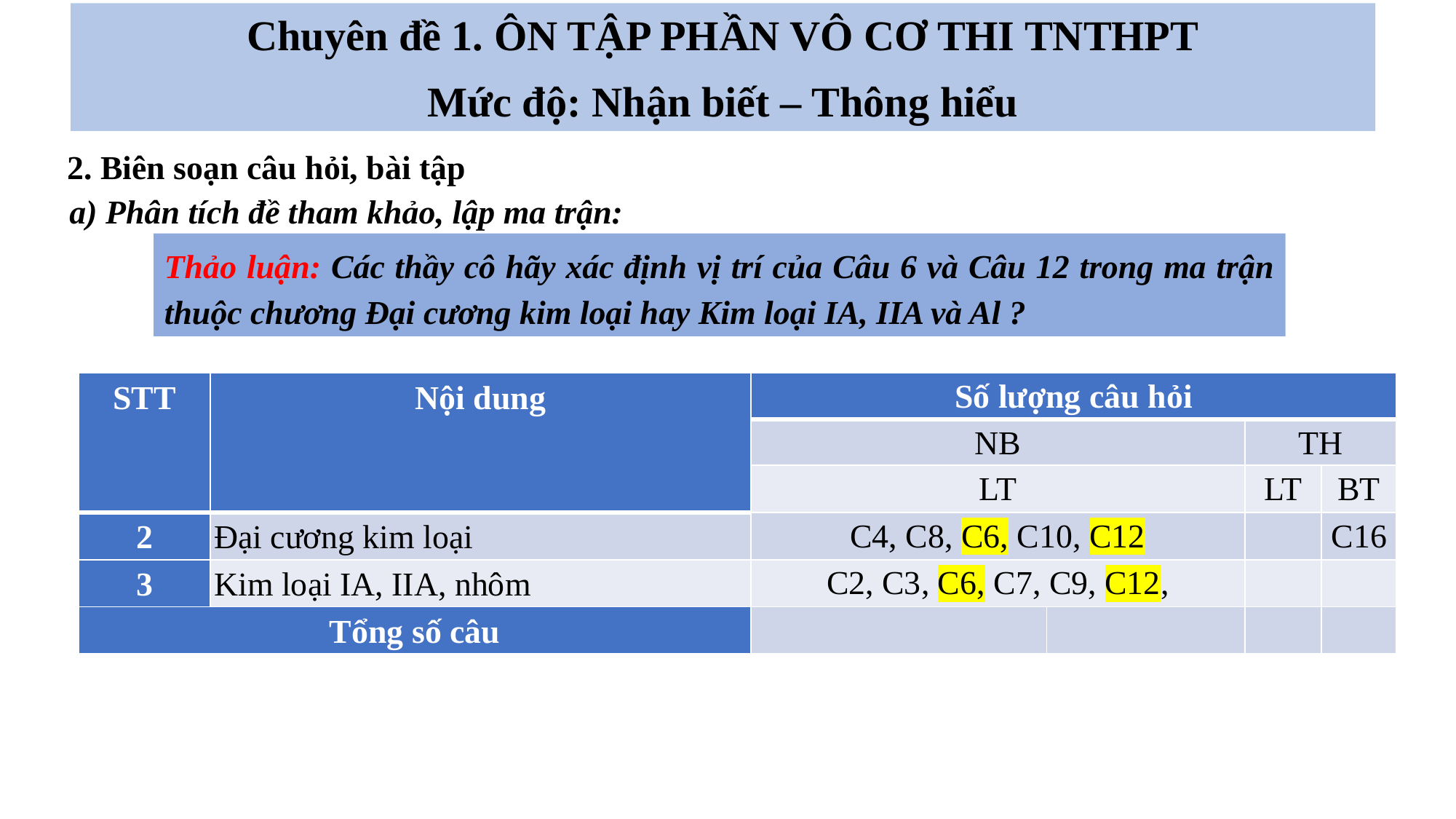

2. Biên soạn câu hỏi, bài tập
a) Phân tích đề tham khảo, lập ma trận:
Thảo luận: Các thầy cô hãy xác định vị trí của Câu 6 và Câu 12 trong ma trận thuộc chương Đại cương kim loại hay Kim loại IA, IIA và Al ?
Câu 6(NB-TK 2023). Trong phản ứng của kim loại Mg với O2, một nguyên tử Mg nhường bao nhiêu electron? 	A. 1.		B. 2.		C. 3.		D. 4.
| STT | Nội dung | Số lượng câu hỏi |  |  |  |
| --- | --- | --- | --- | --- | --- |
|  |  | NB |  | TH |  |
|  |  | LT |  | LT | BT |
| 2 | Đại cương kim loại | C4, C8, C6, C10, C12 |  |  | C16 |
| 3 | Kim loại IA, IIA, nhôm | C2, C3, C6, C7, C9, C12, |  |  |  |
| Tổng số câu |  |  |  |  |  |
Câu 12(NB-TK 2023). Kim loại nào sau đây tác dụng với H2O dư tạo thành dung dịch kiềm?
	A. Hg.			B. Cu.			C. K.			D. Ag.